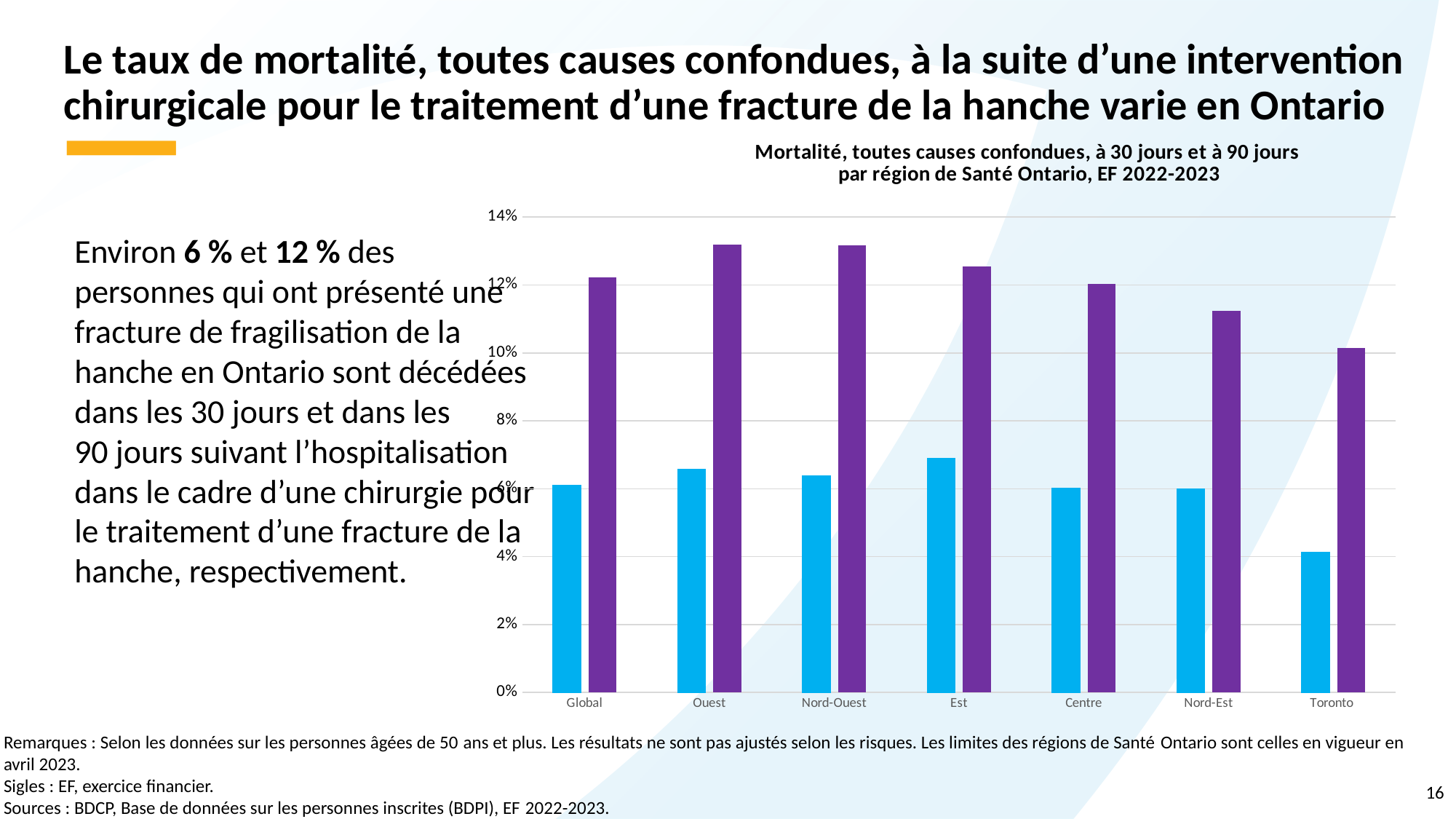

# Le taux de mortalité, toutes causes confondues, à la suite d’une intervention chirurgicale pour le traitement d’une fracture de la hanche varie en Ontario

### Chart: Mortalité, toutes causes confondues, à 30 jours et à 90 jours par région de Santé Ontario, EF 2022-2023

| Category | mortalité à 30 jours (%)
 | mortalité à 90 jours (%) |
|---|---|---|
| Global | 0.061 | 0.1223 |
| Ouest | 0.0658 | 0.1319 |
| Nord-Ouest | 0.0639 | 0.1316 |
| Est | 0.0689 | 0.1254 |
| Centre | 0.0602 | 0.1204 |
| Nord-Est | 0.0599 | 0.1124 |
| Toronto  | 0.0414 | 0.1015 |
Environ 6 % et 12 % des personnes qui ont présenté une fracture de fragilisation de la hanche en Ontario sont décédées dans les 30 jours et dans les 90 jours suivant l’hospitalisation dans le cadre d’une chirurgie pour le traitement d’une fracture de la hanche, respectivement.

Remarques : Selon les données sur les personnes âgées de 50 ans et plus. Les résultats ne sont pas ajustés selon les risques. Les limites des régions de Santé Ontario sont celles en vigueur en avril 2023.
Sigles : EF, exercice financier.
Sources : BDCP, Base de données sur les personnes inscrites (BDPI), EF 2022-2023.
16